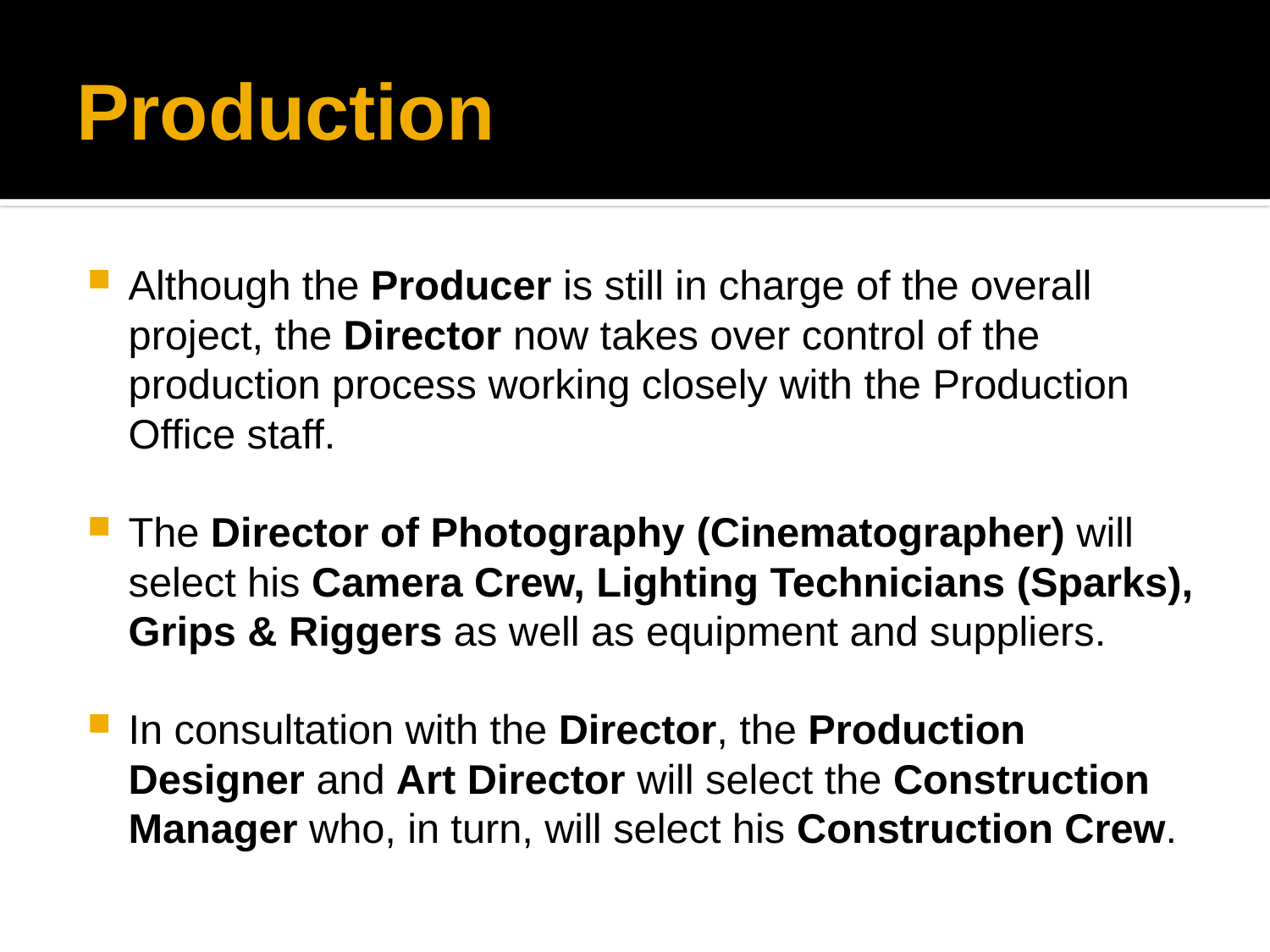

# Production
Although the Producer is still in charge of the overall project, the Director now takes over control of the production process working closely with the Production Office staff.

The Director of Photography (Cinematographer) will select his Camera Crew, Lighting Technicians (Sparks), Grips & Riggers as well as equipment and suppliers.

In consultation with the Director, the Production Designer and Art Director will select the Construction Manager who, in turn, will select his Construction Crew.